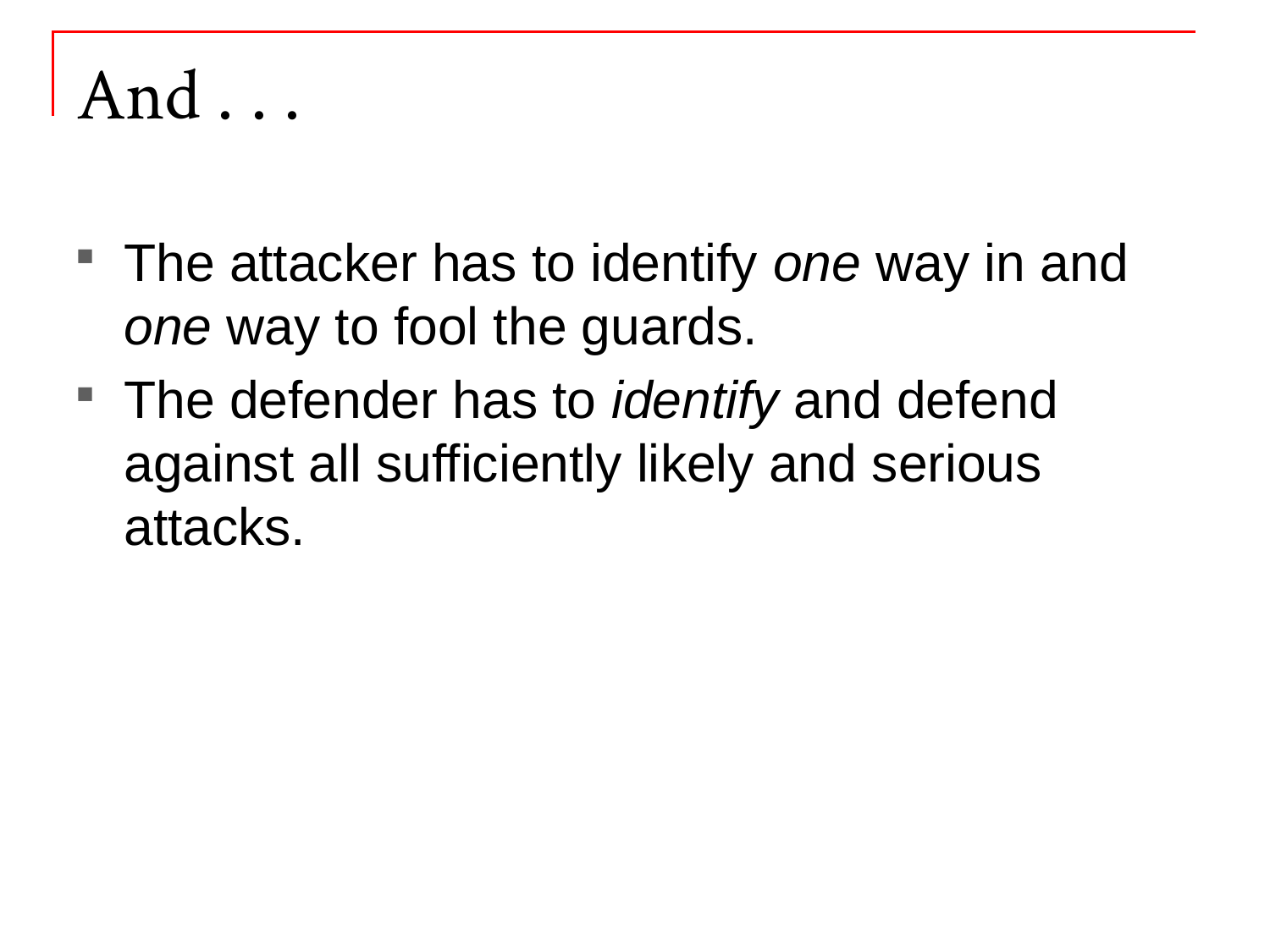

# And . . .
The attacker has to identify one way in and one way to fool the guards.
The defender has to identify and defend against all sufficiently likely and serious attacks.